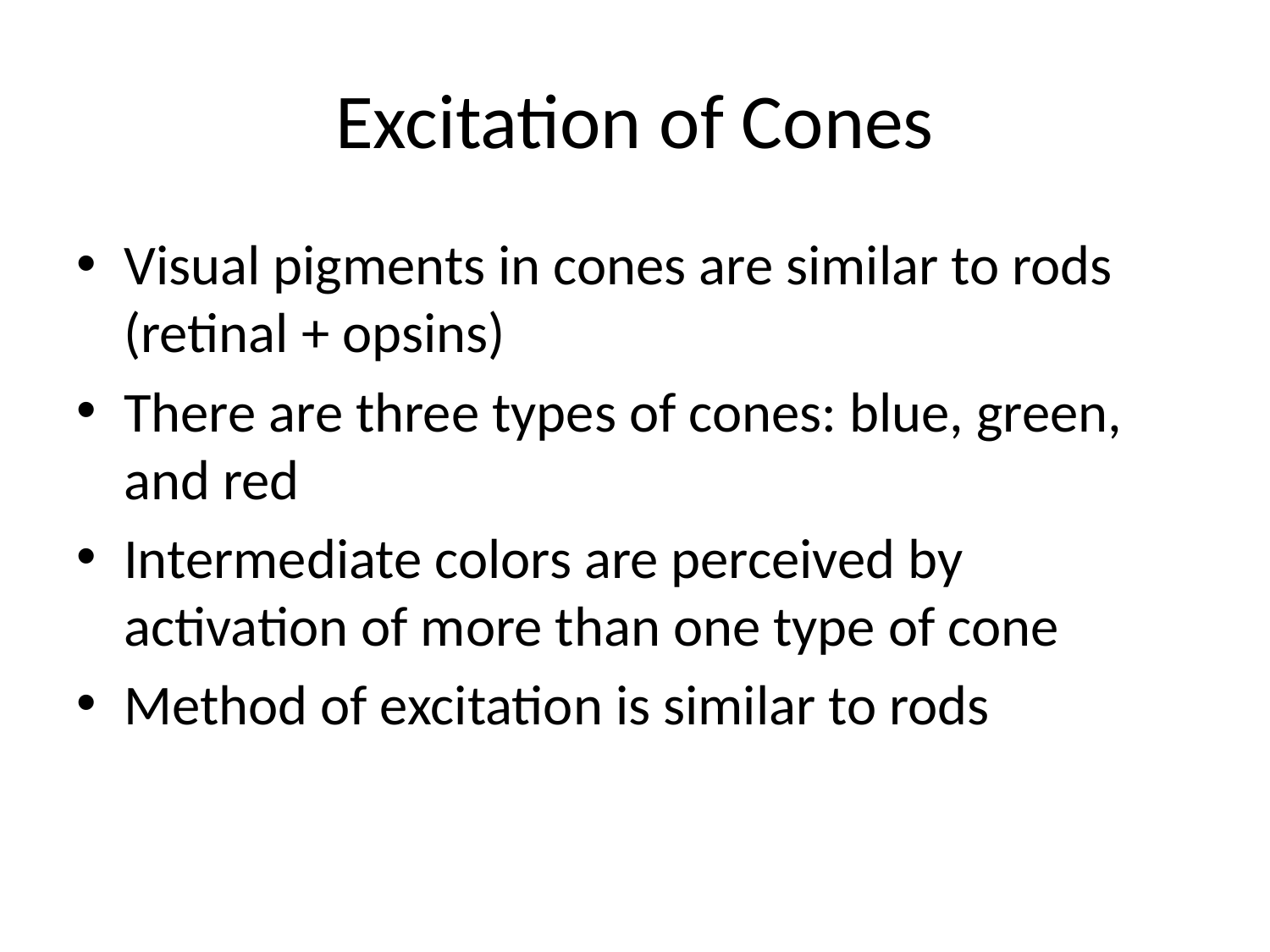

# Excitation of Cones
Visual pigments in cones are similar to rods
(retinal + opsins)
There are three types of cones: blue, green, and red
Intermediate colors are perceived by activation of more than one type of cone
Method of excitation is similar to rods